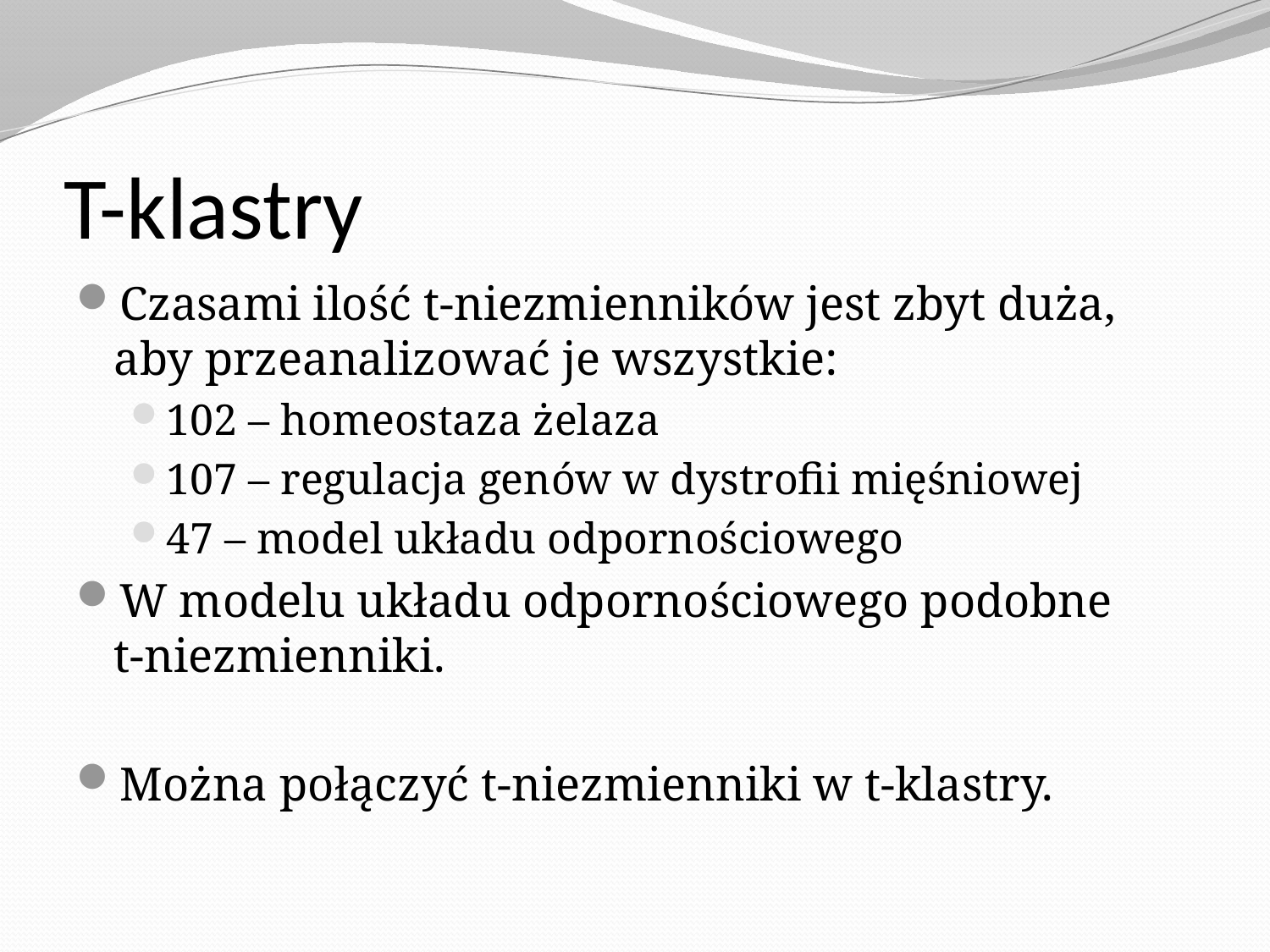

# T-klastry
Czasami ilość t-niezmienników jest zbyt duża, aby przeanalizować je wszystkie:
102 – homeostaza żelaza
107 – regulacja genów w dystrofii mięśniowej
47 – model układu odpornościowego
W modelu układu odpornościowego podobne
t-niezmienniki.

Można połączyć t-niezmienniki w t-klastry.